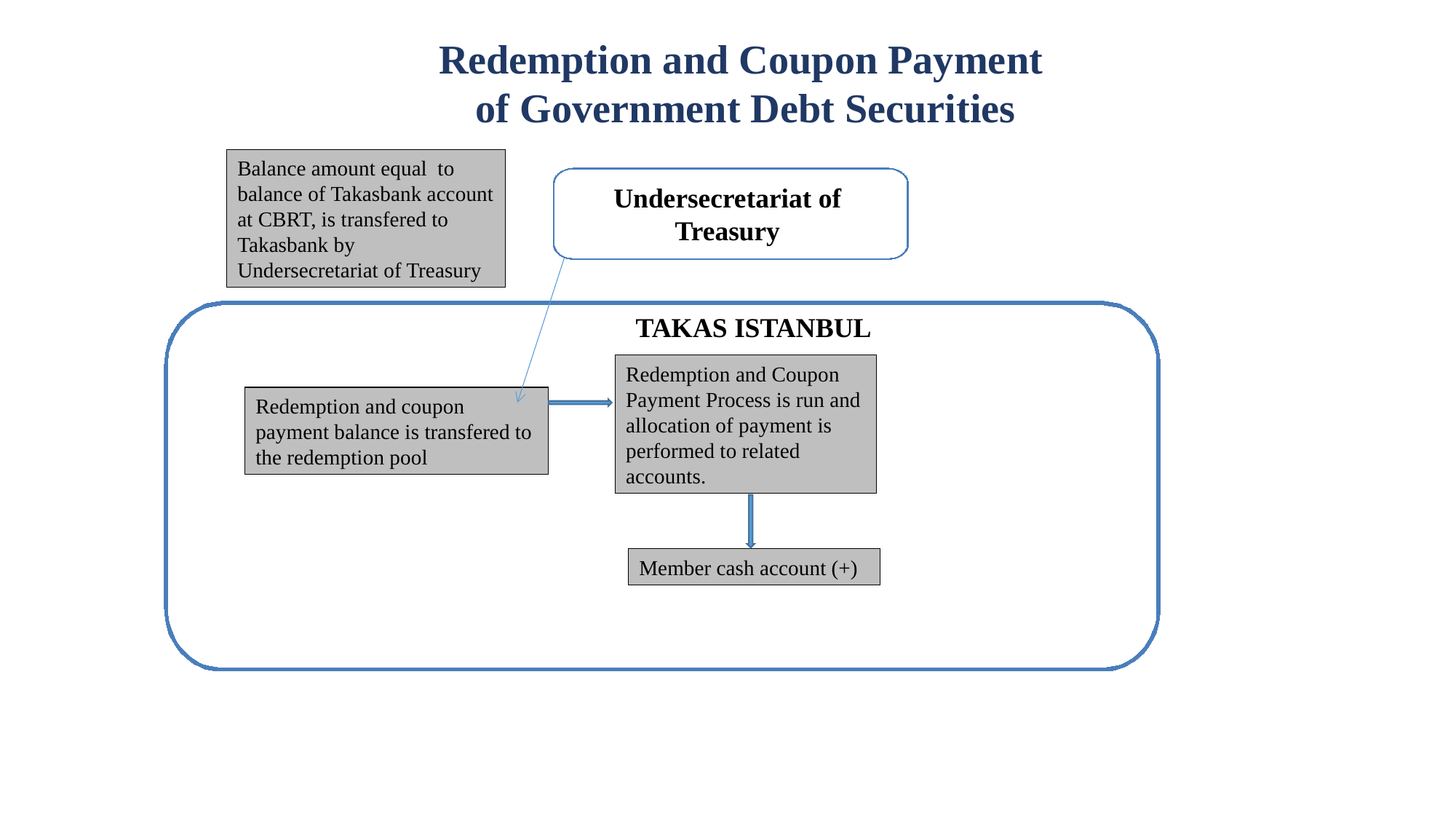

Redemption and Coupon Payment
of Government Debt Securities
Balance amount equal  to balance of Takasbank account at CBRT, is transfered to Takasbank by Undersecretariat of Treasury

Undersecretariat of Treasury

TAKAS ISTANBUL
Redemption and Coupon Payment Process is run and allocation of payment is performed to related accounts.
Redemption and coupon payment balance is transfered to the redemption pool

Member cash account (+)